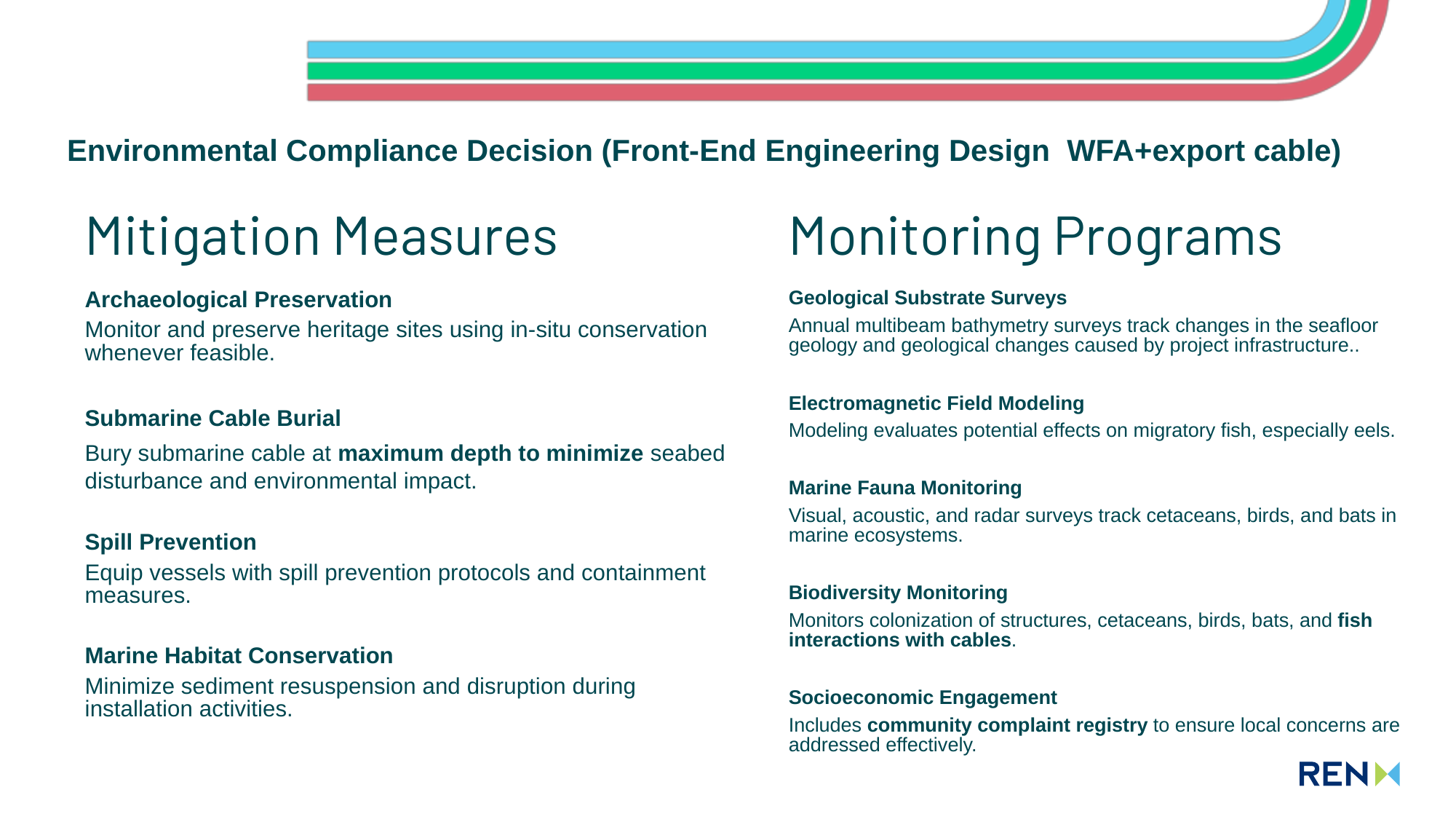

Environmental Compliance Decision (Front-End Engineering Design  WFA+export cable)
Mitigation Measures
Monitoring Programs
Archaeological Preservation
Monitor and preserve heritage sites using in-situ conservation whenever feasible.
Submarine Cable Burial
Bury submarine cable at maximum depth to minimize seabed disturbance and environmental impact.
Spill Prevention
Equip vessels with spill prevention protocols and containment measures.
Marine Habitat Conservation
Minimize sediment resuspension and disruption during installation activities.
Geological Substrate Surveys
Annual multibeam bathymetry surveys track changes in the seafloor geology and geological changes caused by project infrastructure..
Electromagnetic Field Modeling
Modeling evaluates potential effects on migratory fish, especially eels.
Marine Fauna Monitoring
Visual, acoustic, and radar surveys track cetaceans, birds, and bats in marine ecosystems.
Biodiversity Monitoring
Monitors colonization of structures, cetaceans, birds, bats, and fish interactions with cables.
Socioeconomic Engagement
Includes community complaint registry to ensure local concerns are addressed effectively.